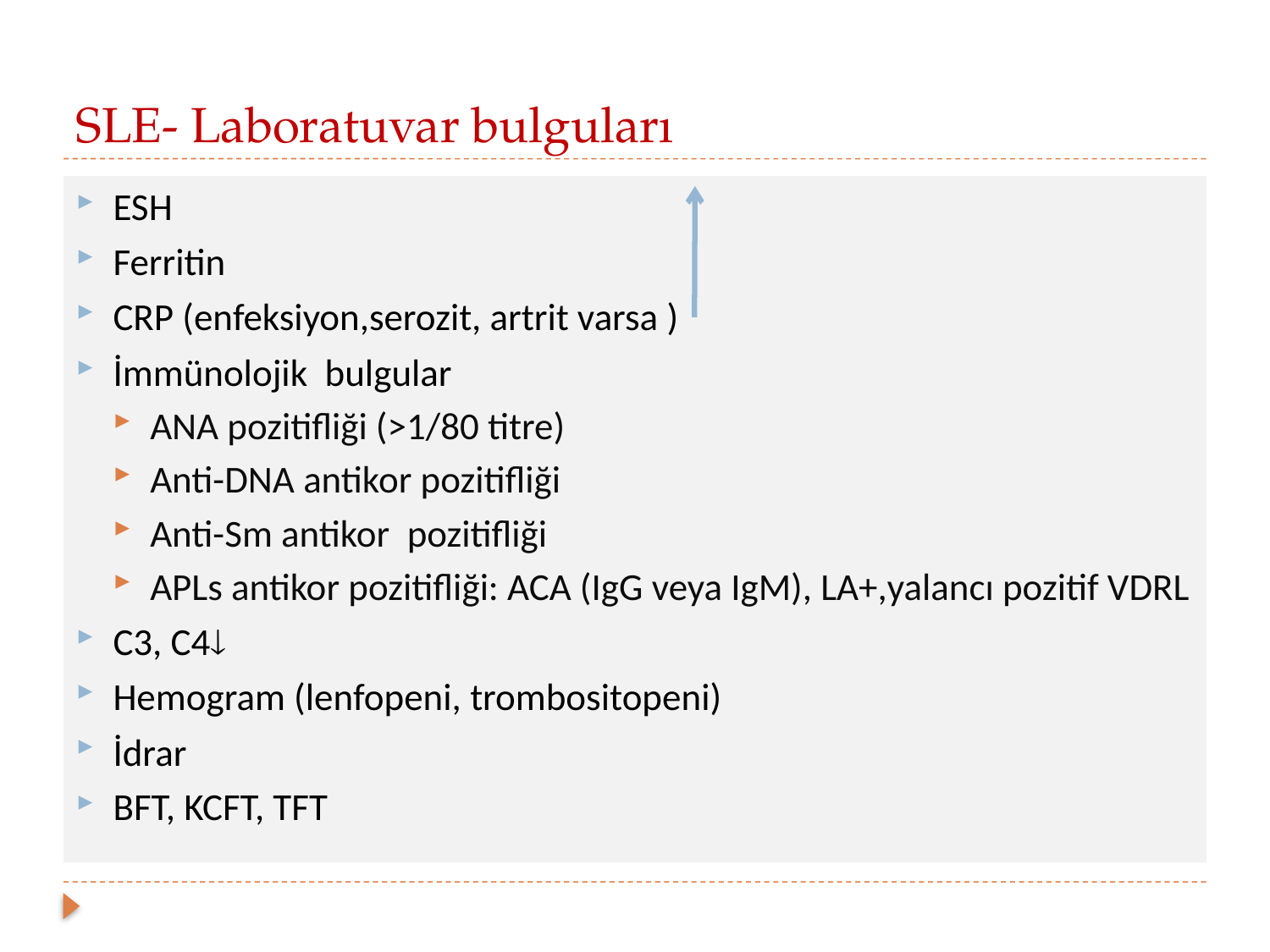

# SLE- Laboratuvar bulguları
ESH
Ferritin
CRP (enfeksiyon,serozit, artrit varsa )
İmmünolojik  bulgular
ANA pozitifliği (>1/80 titre)
Anti-DNA antikor pozitifliği
Anti-Sm antikor  pozitifliği
APLs antikor pozitifliği: ACA (IgG veya IgM), LA+,yalancı pozitif VDRL
C3, C4↓
Hemogram (lenfopeni, trombositopeni)
İdrar
BFT, KCFT, TFT